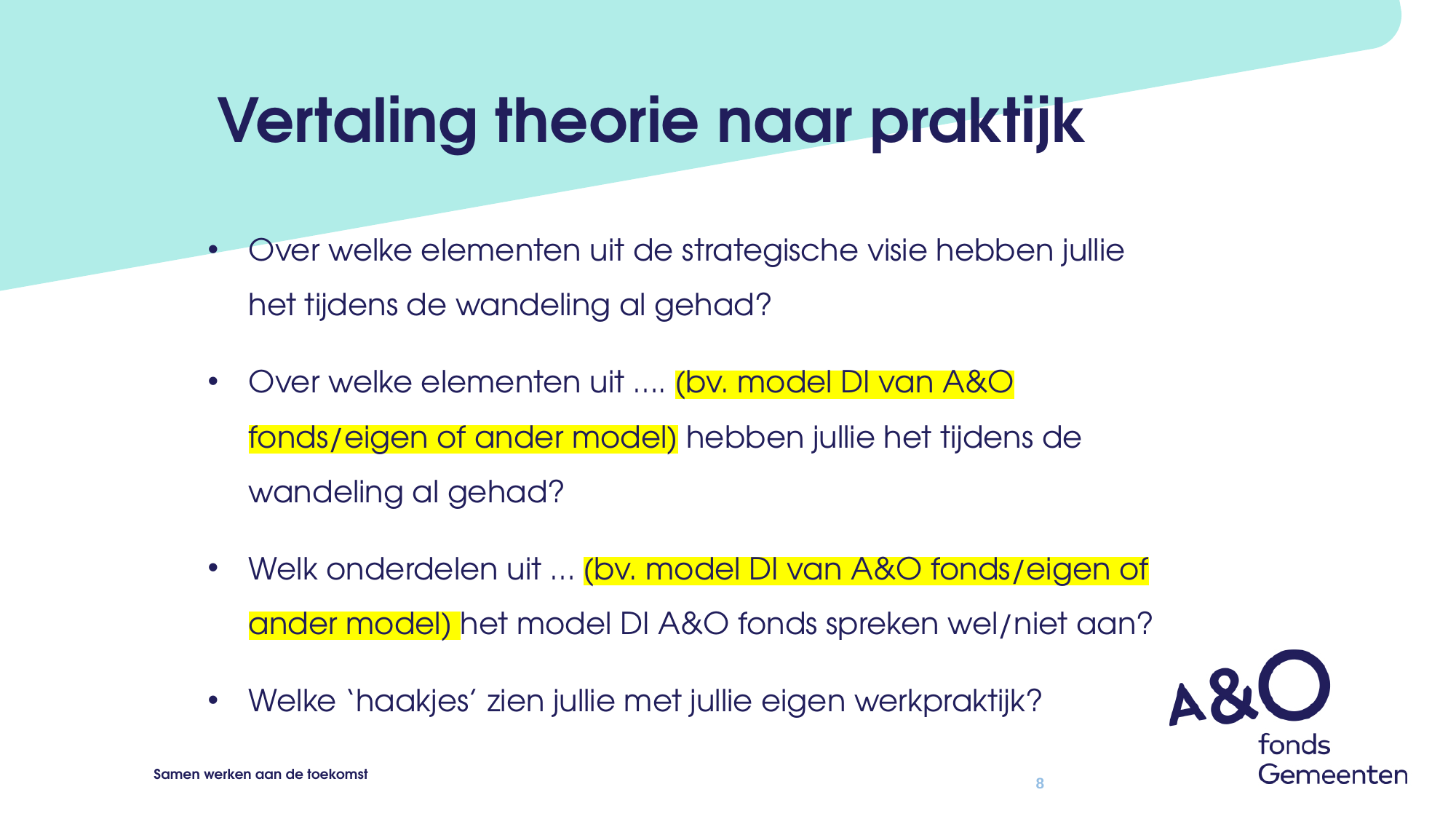

# Vertaling theorie naar praktijk
Over welke elementen uit de strategische visie hebben jullie het tijdens de wandeling al gehad?
Over welke elementen uit …. (bv. model DI van A&O fonds/eigen of ander model) hebben jullie het tijdens de wandeling al gehad?
Welk onderdelen uit … (bv. model DI van A&O fonds/eigen of ander model) het model DI A&O fonds spreken wel/niet aan?
Welke ‘haakjes’ zien jullie met jullie eigen werkpraktijk?

8